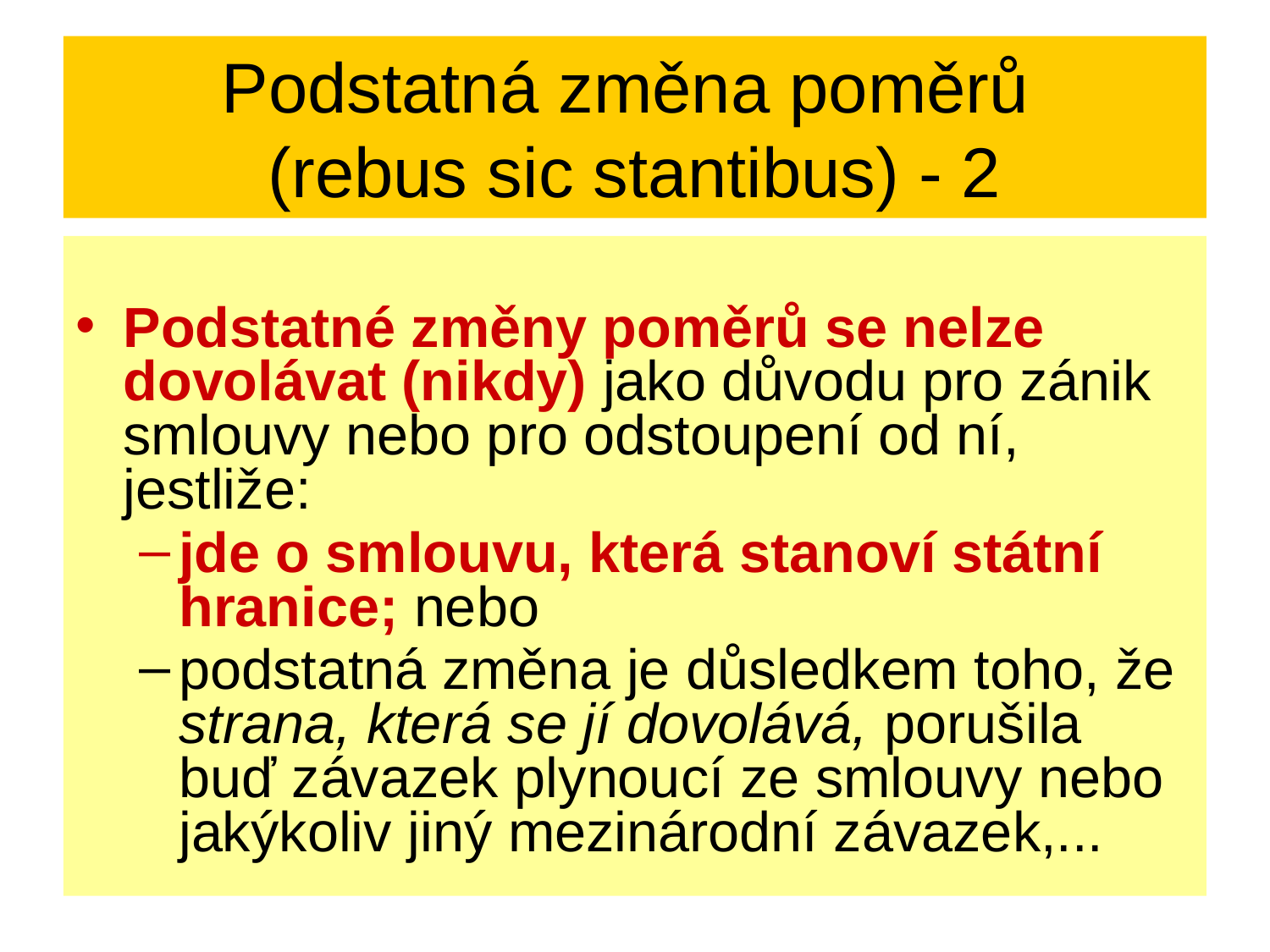

Podstatná změna poměrů
(rebus sic stantibus) - 2

Podstatné změny poměrů se nelze dovolávat (nikdy) jako důvodu pro zánik smlouvy nebo pro odstoupení od ní, jestliže:
jde o smlouvu, která stanoví státní hranice; nebo
podstatná změna je důsledkem toho, že strana, která se jí dovolává, porušila buď závazek plynoucí ze smlouvy nebo jakýkoliv jiný mezinárodní závazek,...